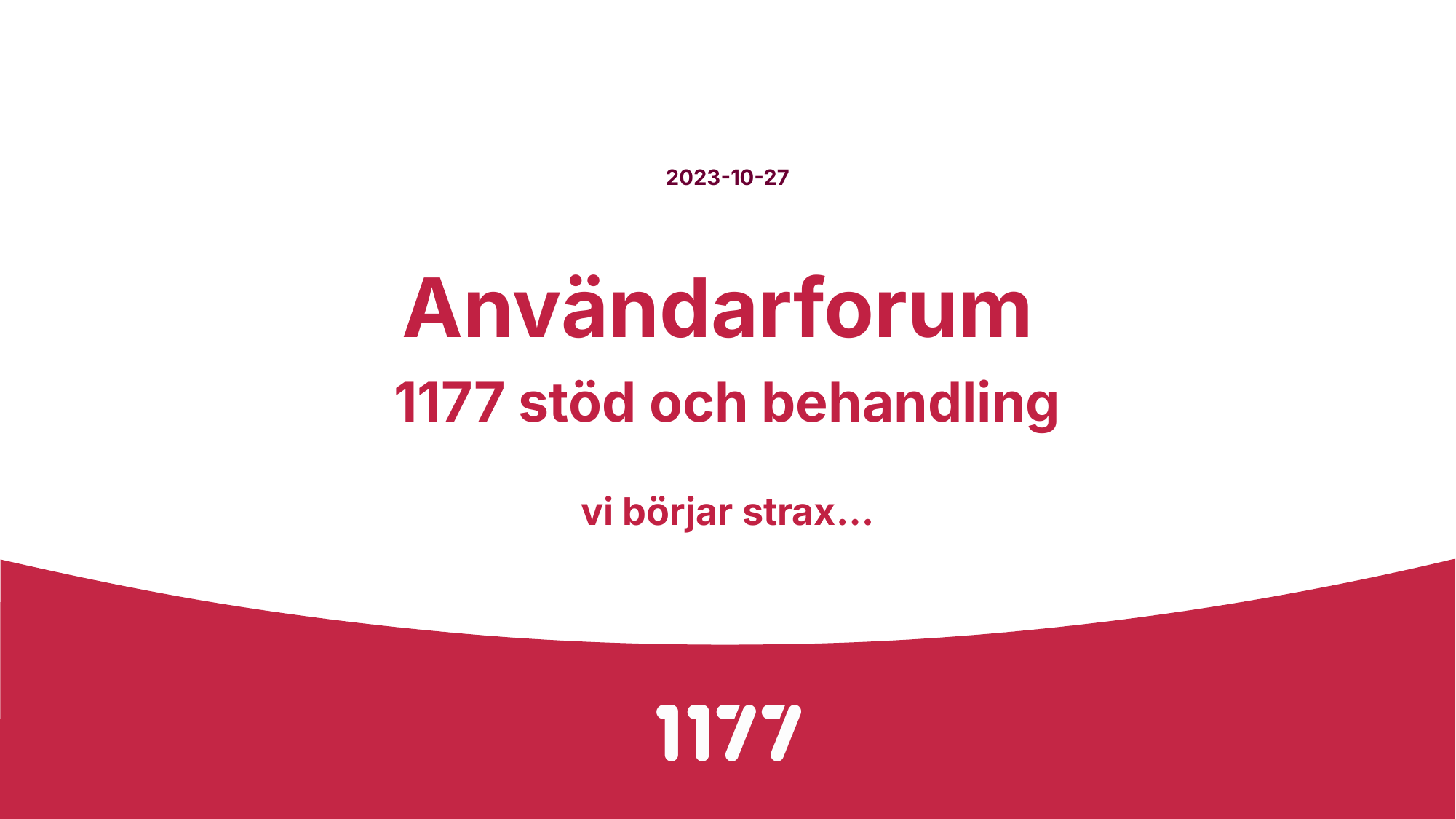

2023-10-27
# Användarforum 1177 stöd och behandling vi börjar strax…